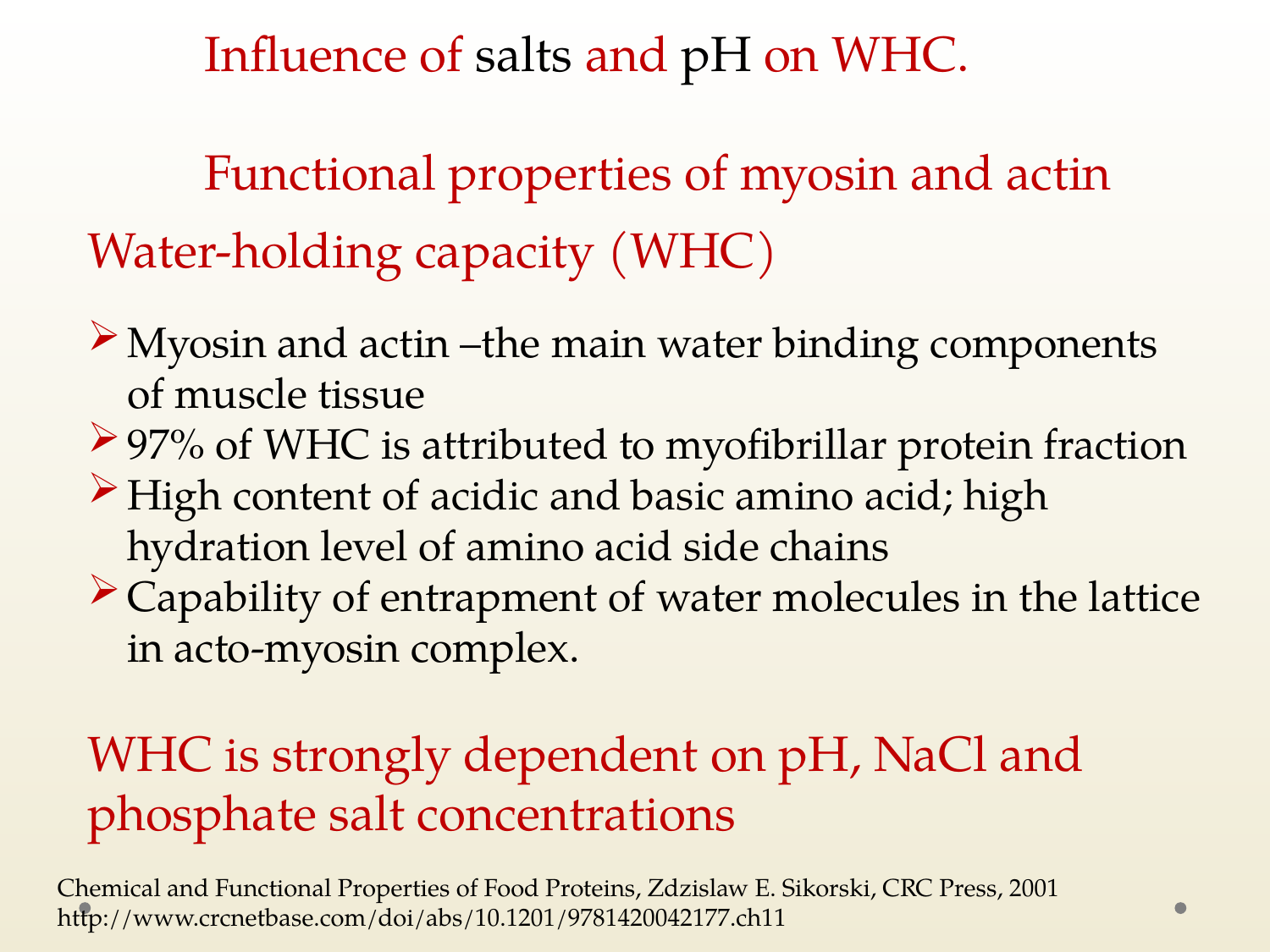

Influence of salts and pH on WHC.

Functional properties of myosin and actin
Water-holding capacity (WHC)

Myosin and actin –the main water binding components of muscle tissue
97% of WHC is attributed to myofibrillar protein fraction
High content of acidic and basic amino acid; high hydration level of amino acid side chains
Capability of entrapment of water molecules in the lattice in acto-myosin complex.

WHC is strongly dependent on pH, NaCl and phosphate salt concentrations
Chemical and Functional Properties of Food Proteins, Zdzislaw E. Sikorski, CRC Press, 2001
http://www.crcnetbase.com/doi/abs/10.1201/9781420042177.ch11